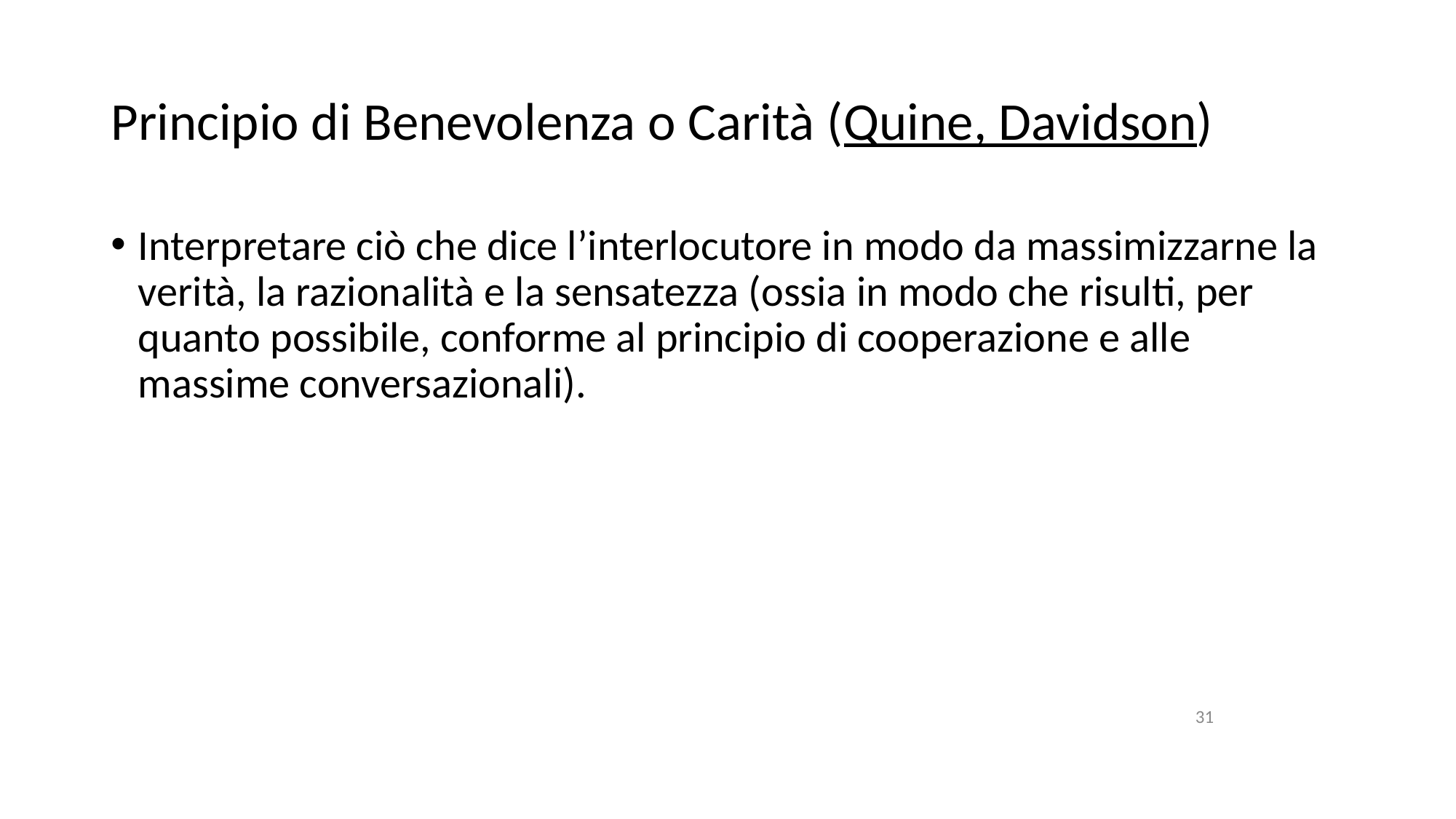

# Principio di Benevolenza o Carità (Quine, Davidson)
Interpretare ciò che dice l’interlocutore in modo da massimizzarne la  verità, la razionalità e la sensatezza (ossia in modo che risulti, per quanto possibile, conforme al principio di cooperazione e alle massime conversazionali).
31